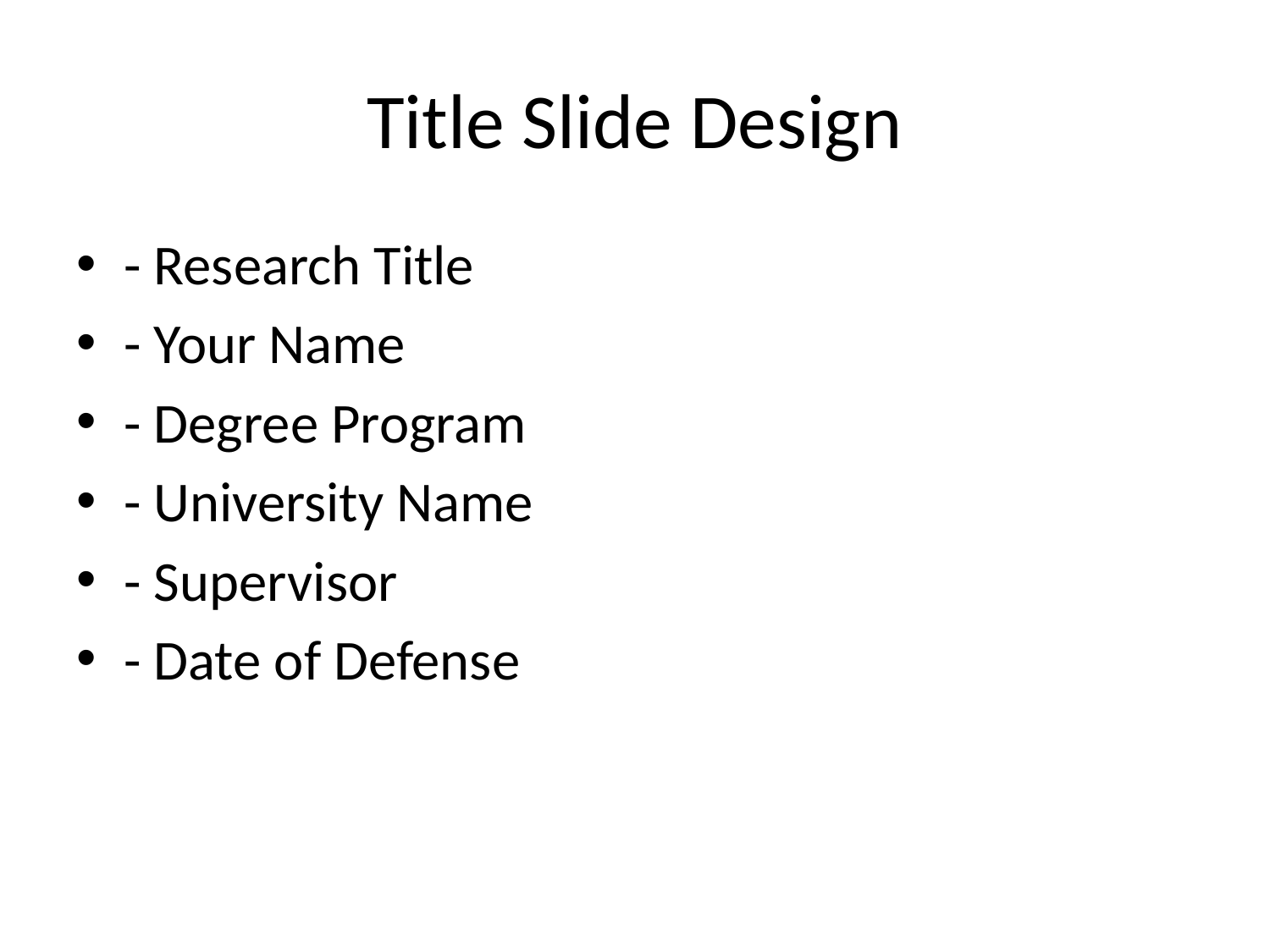

# Title Slide Design
- Research Title
- Your Name
- Degree Program
- University Name
- Supervisor
- Date of Defense